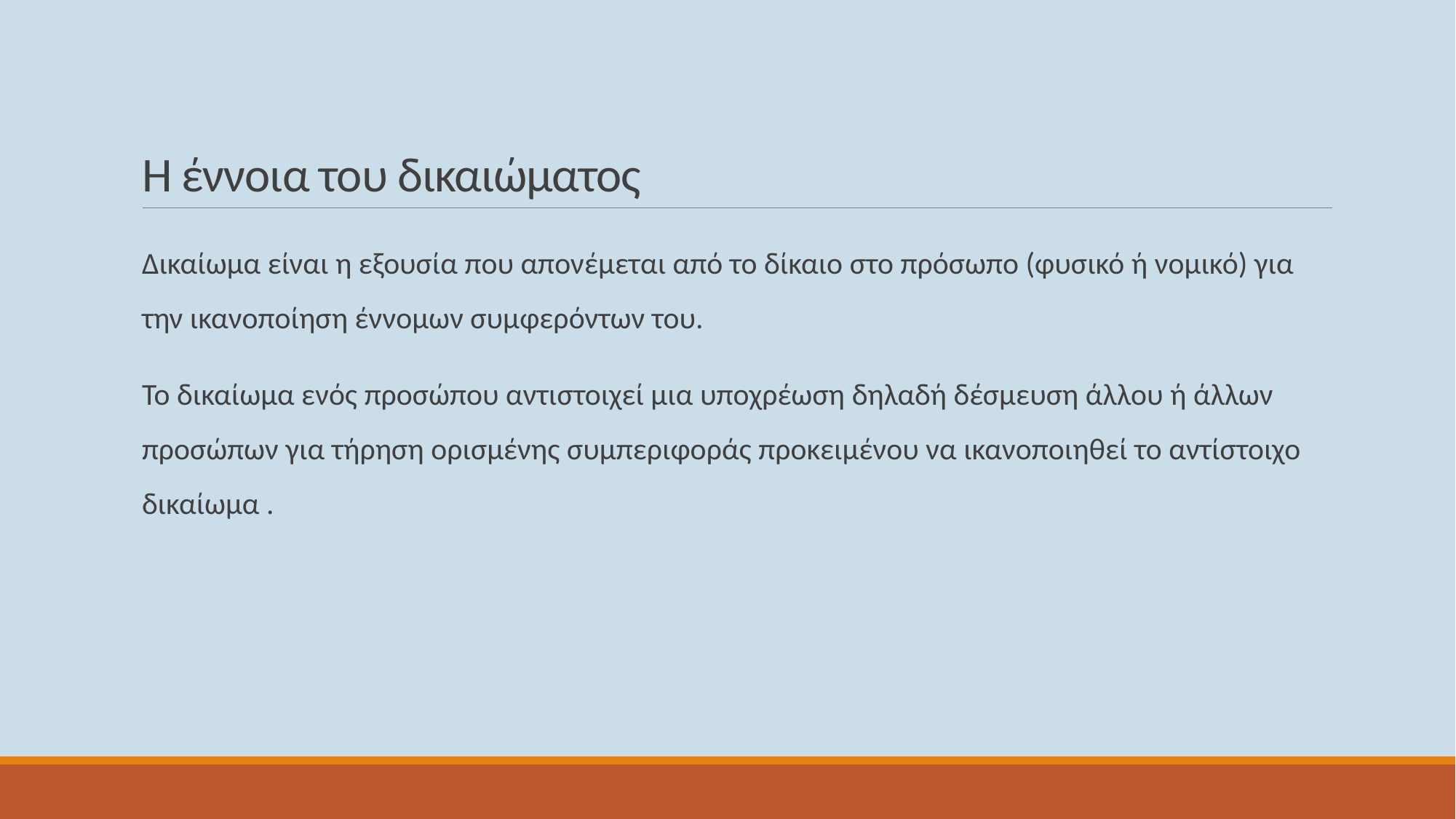

# Η έννοια του δικαιώματος
Δικαίωμα είναι η εξουσία που απονέμεται από το δίκαιο στο πρόσωπο (φυσικό ή νομικό) για την ικανοποίηση έννομων συμφερόντων του.
Το δικαίωμα ενός προσώπου αντιστοιχεί μια υποχρέωση δηλαδή δέσμευση άλλου ή άλλων προσώπων για τήρηση ορισμένης συμπεριφοράς προκειμένου να ικανοποιηθεί το αντίστοιχο δικαίωμα .